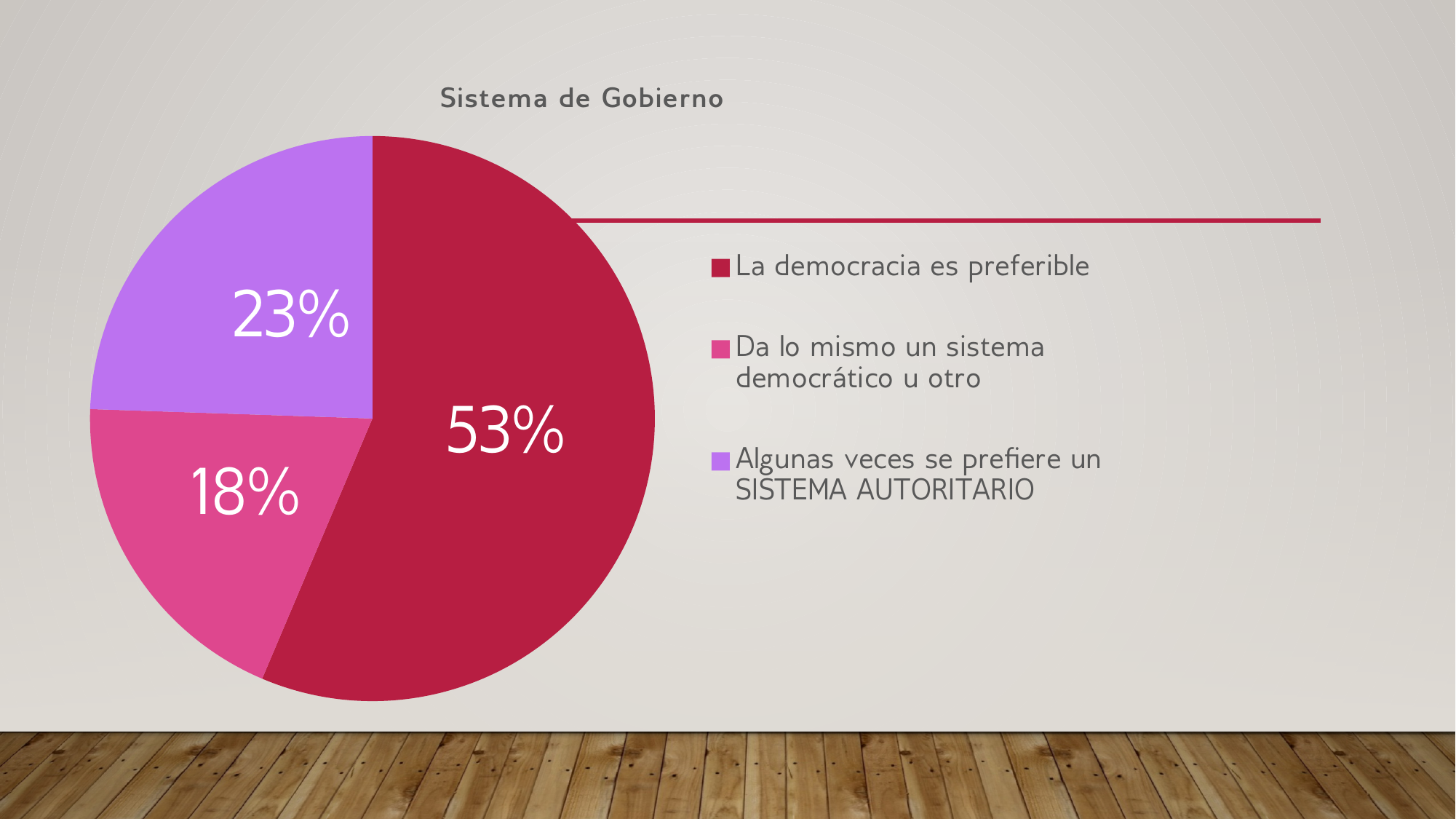

### Chart: Sistema de Gobierno

| Category | SISTEMA DE GOBIERNO |
|---|---|
| La democracia es preferible | 0.53 |
| Da lo mismo un sistema democrático u otro | 0.18 |
| Algunas veces se prefiere un SISTEMA AUTORITARIO | 0.23 |
23%
53%
18%